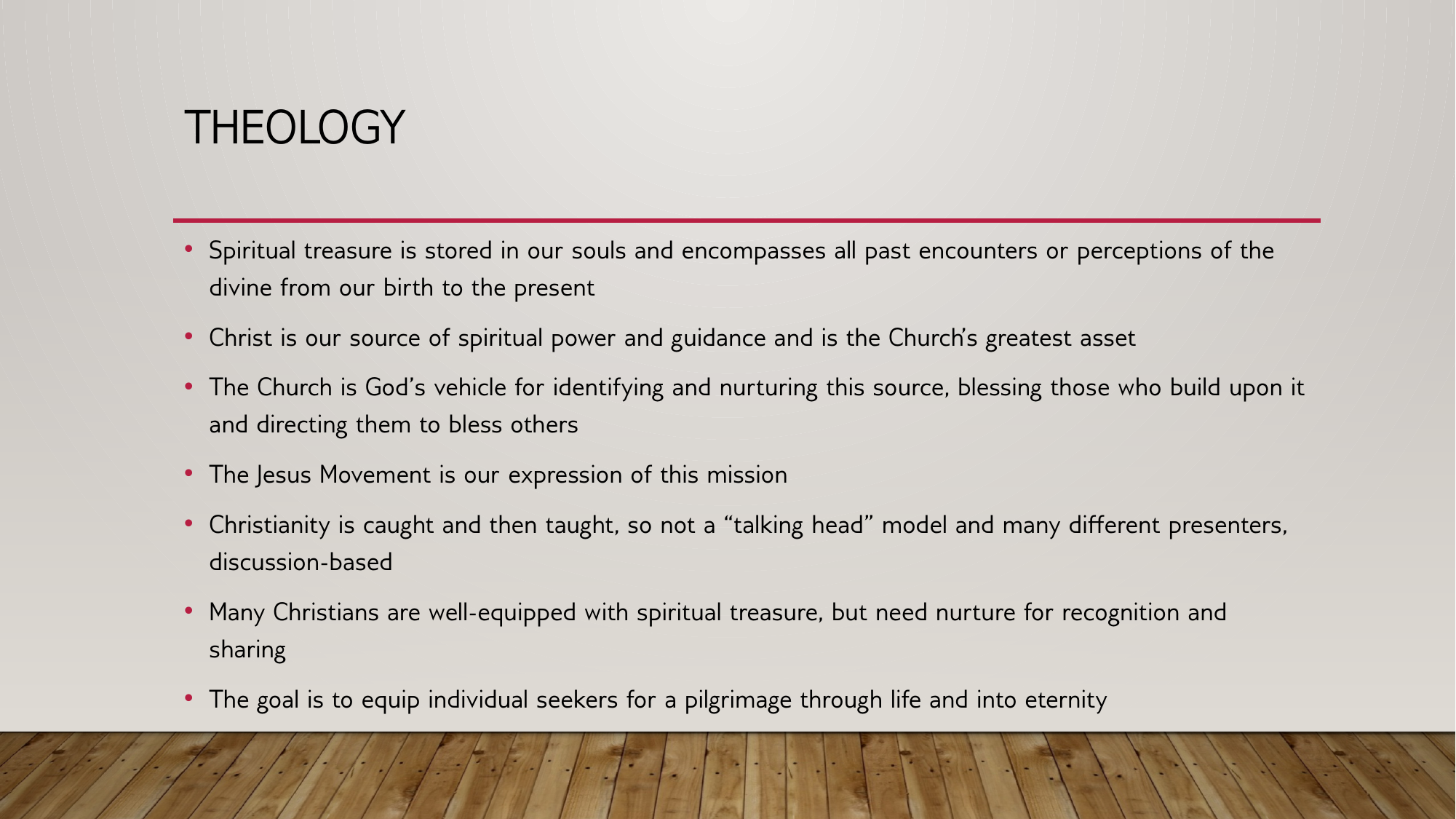

# Theology
Spiritual treasure is stored in our souls and encompasses all past encounters or perceptions of the divine from our birth to the present
Christ is our source of spiritual power and guidance and is the Church’s greatest asset
The Church is God’s vehicle for identifying and nurturing this source, blessing those who build upon it and directing them to bless others
The Jesus Movement is our expression of this mission
Christianity is caught and then taught, so not a “talking head” model and many different presenters, discussion-based
Many Christians are well-equipped with spiritual treasure, but need nurture for recognition and sharing
The goal is to equip individual seekers for a pilgrimage through life and into eternity